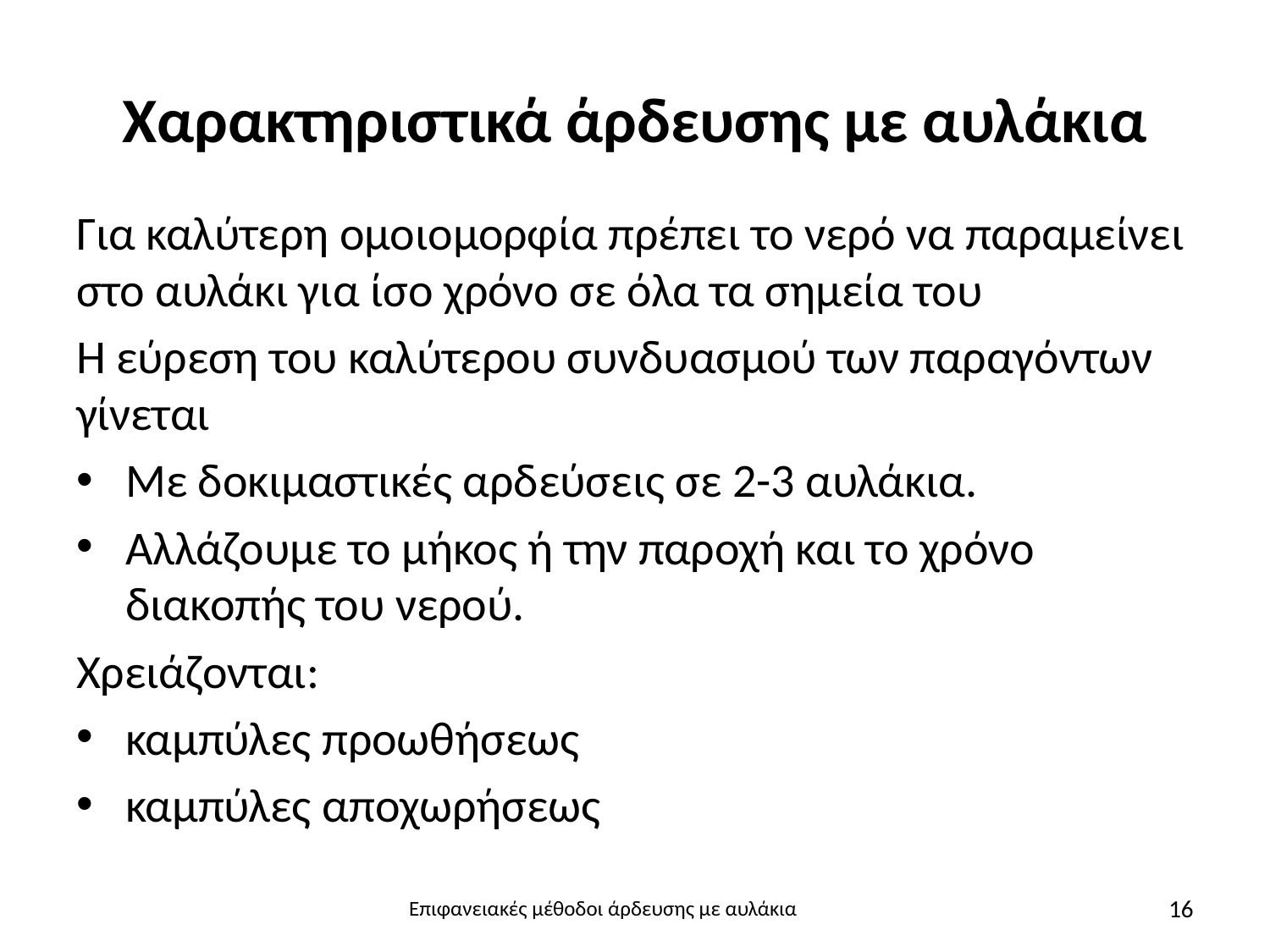

# Χαρακτηριστικά άρδευσης με αυλάκια
Για καλύτερη ομοιομορφία πρέπει το νερό να παραμείνει στο αυλάκι για ίσο χρόνο σε όλα τα σημεία του
Η εύρεση του καλύτερου συνδυασμού των παραγόντων γίνεται
Με δοκιμαστικές αρδεύσεις σε 2-3 αυλάκια.
Αλλάζουμε το μήκος ή την παροχή και το χρόνο διακοπής του νερού.
Χρειάζονται:
καμπύλες προωθήσεως
καμπύλες αποχωρήσεως

16